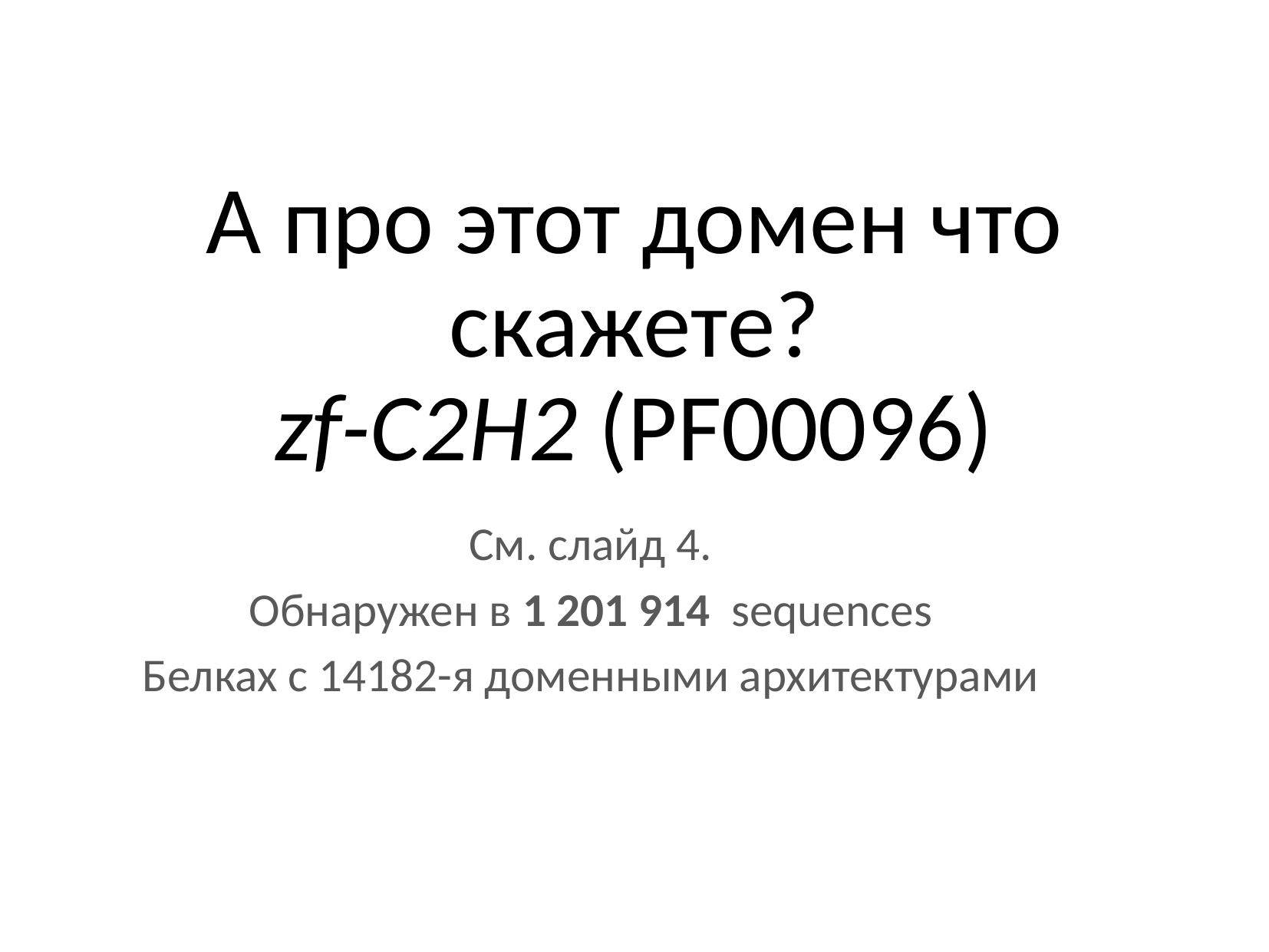

# А про этот домен что скажете? zf-C2H2 (PF00096)
См. слайд 4.
Обнаружен в 1 201 914  sequences
Белках с 14182-я доменными архитектурами